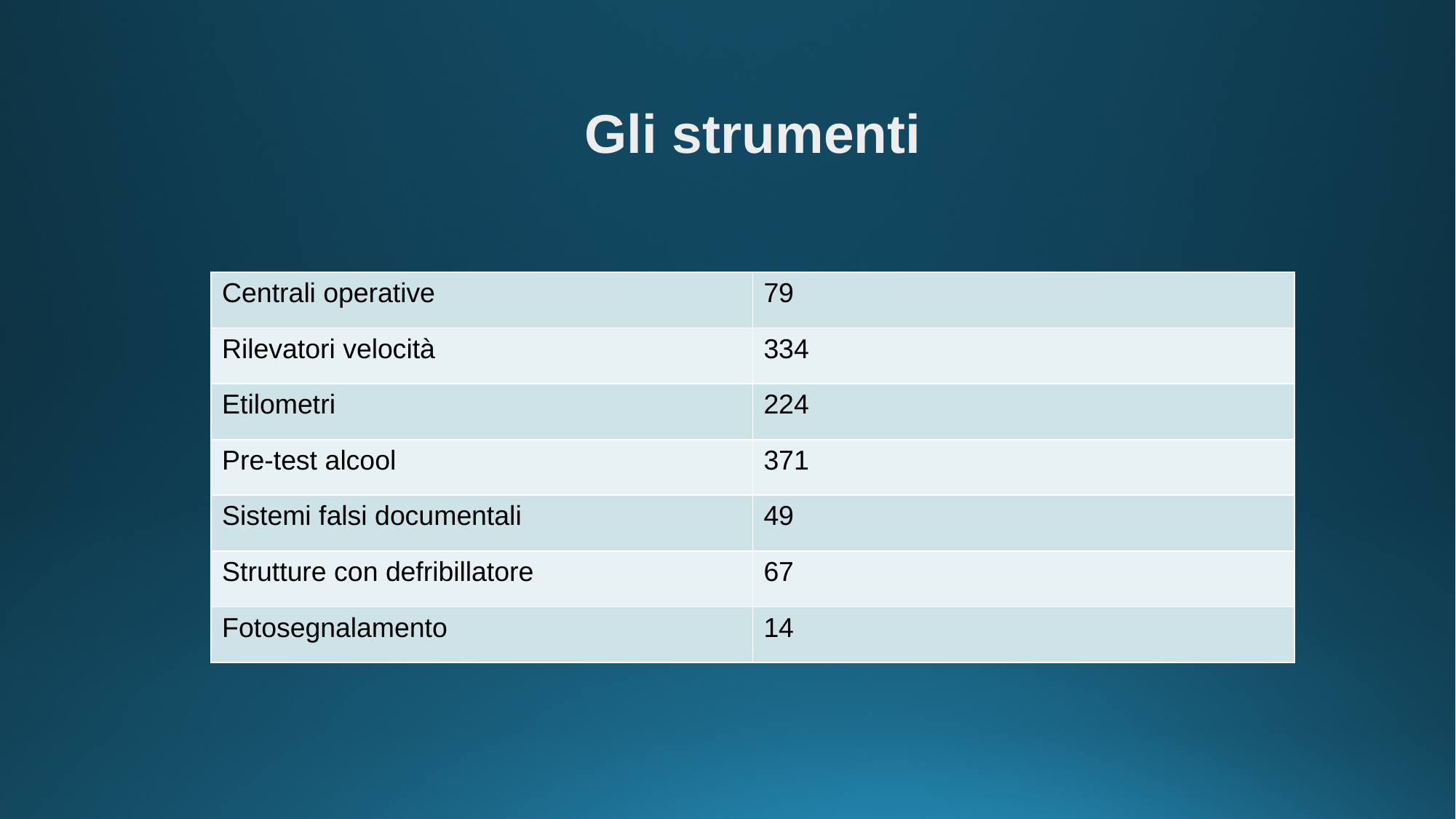

Gli strumenti
| Centrali operative | 79 |
| --- | --- |
| Rilevatori velocità | 334 |
| Etilometri | 224 |
| Pre-test alcool | 371 |
| Sistemi falsi documentali | 49 |
| Strutture con defribillatore | 67 |
| Fotosegnalamento | 14 |